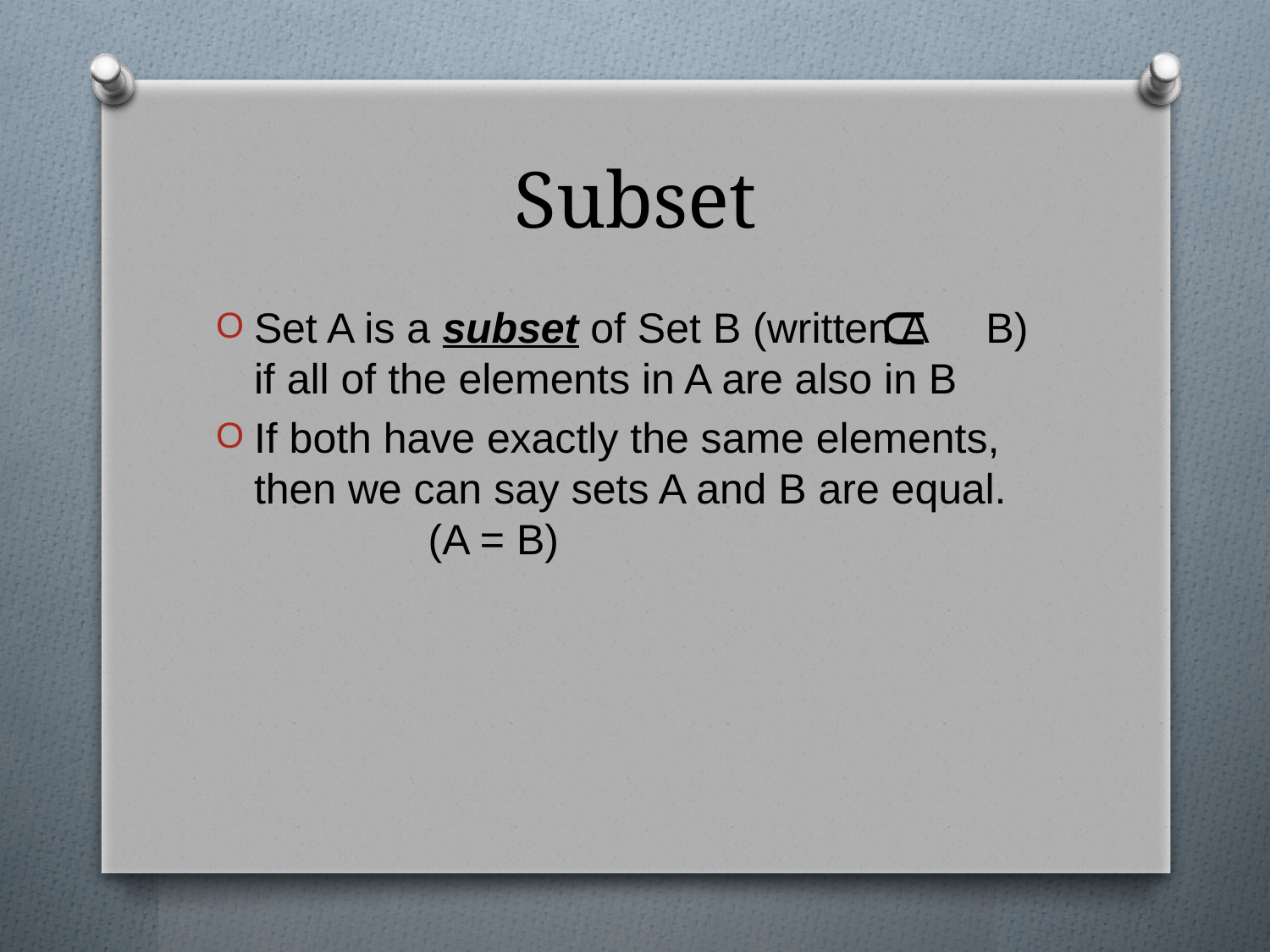

# Subset
U
Set A is a subset of Set B (written A     B) if all of the elements in A are also in B
If both have exactly the same elements, then we can say sets A and B are equal. 	    (A = B)